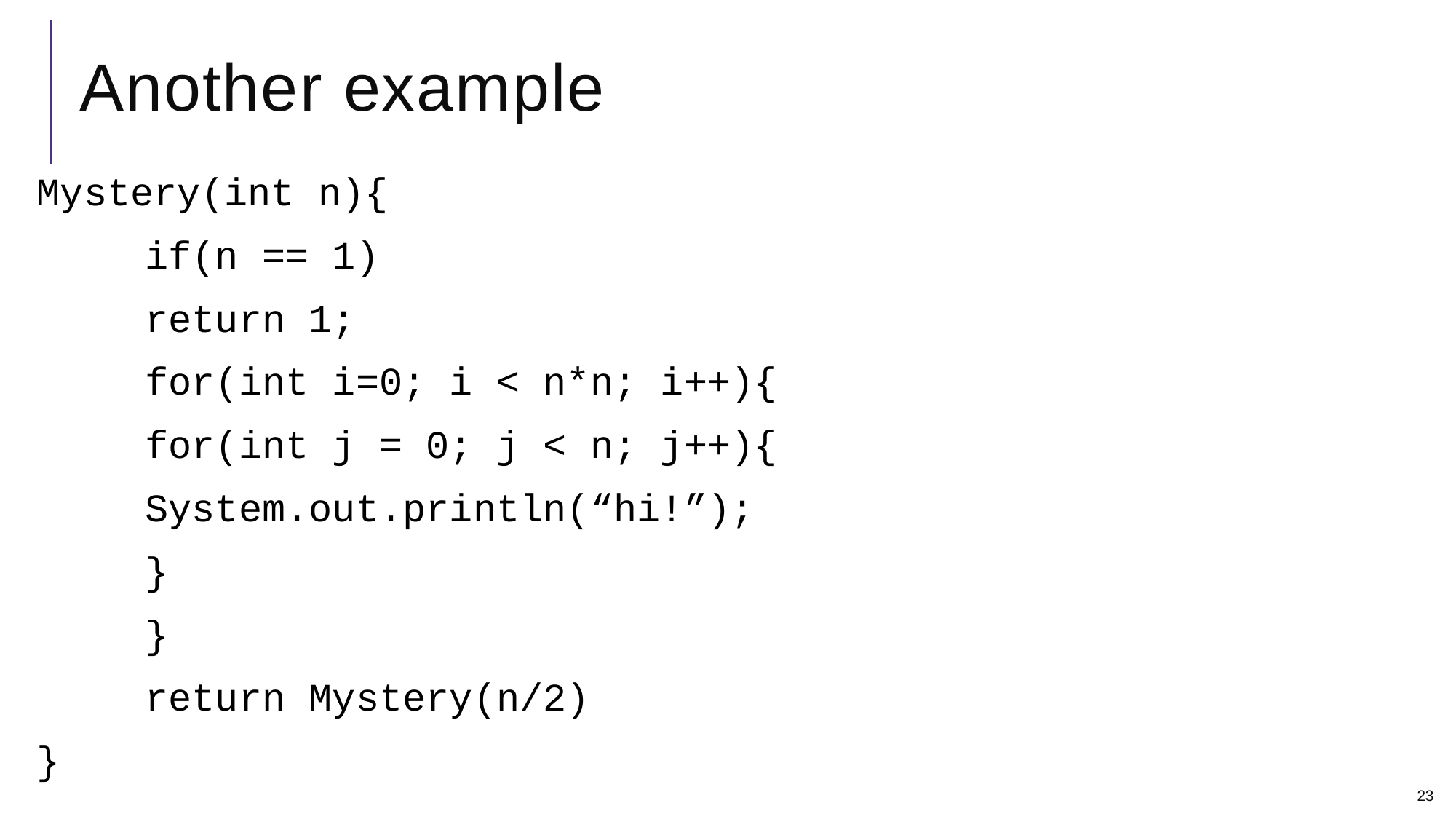

# Another example
Mystery(int n){
	if(n == 1)
		return 1;
	for(int i=0; i < n*n; i++){
		for(int j = 0; j < n; j++){
			System.out.println(“hi!”);
		}
	}
	return Mystery(n/2)
}

23